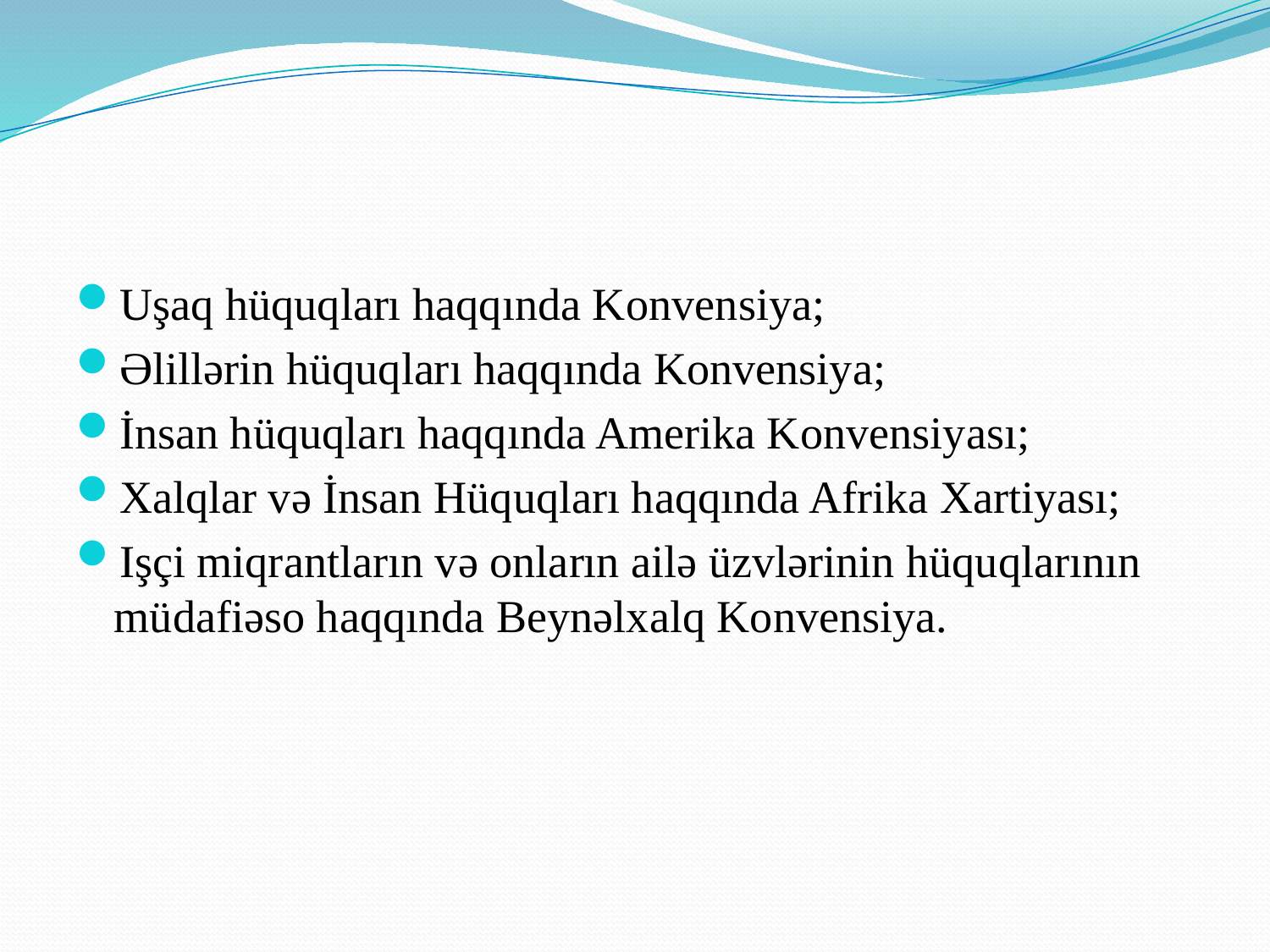

#
Uşaq hüquqları haqqında Konvensiya;
Əlillərin hüquqları haqqında Konvensiya;
İnsan hüquqları haqqında Amerika Konvensiyası;
Xalqlar və İnsan Hüquqları haqqında Afrika Xartiyası;
Işçi miqrantların və onların ailə üzvlərinin hüquqlarının müdafiəso haqqında Beynəlxalq Konvensiya.